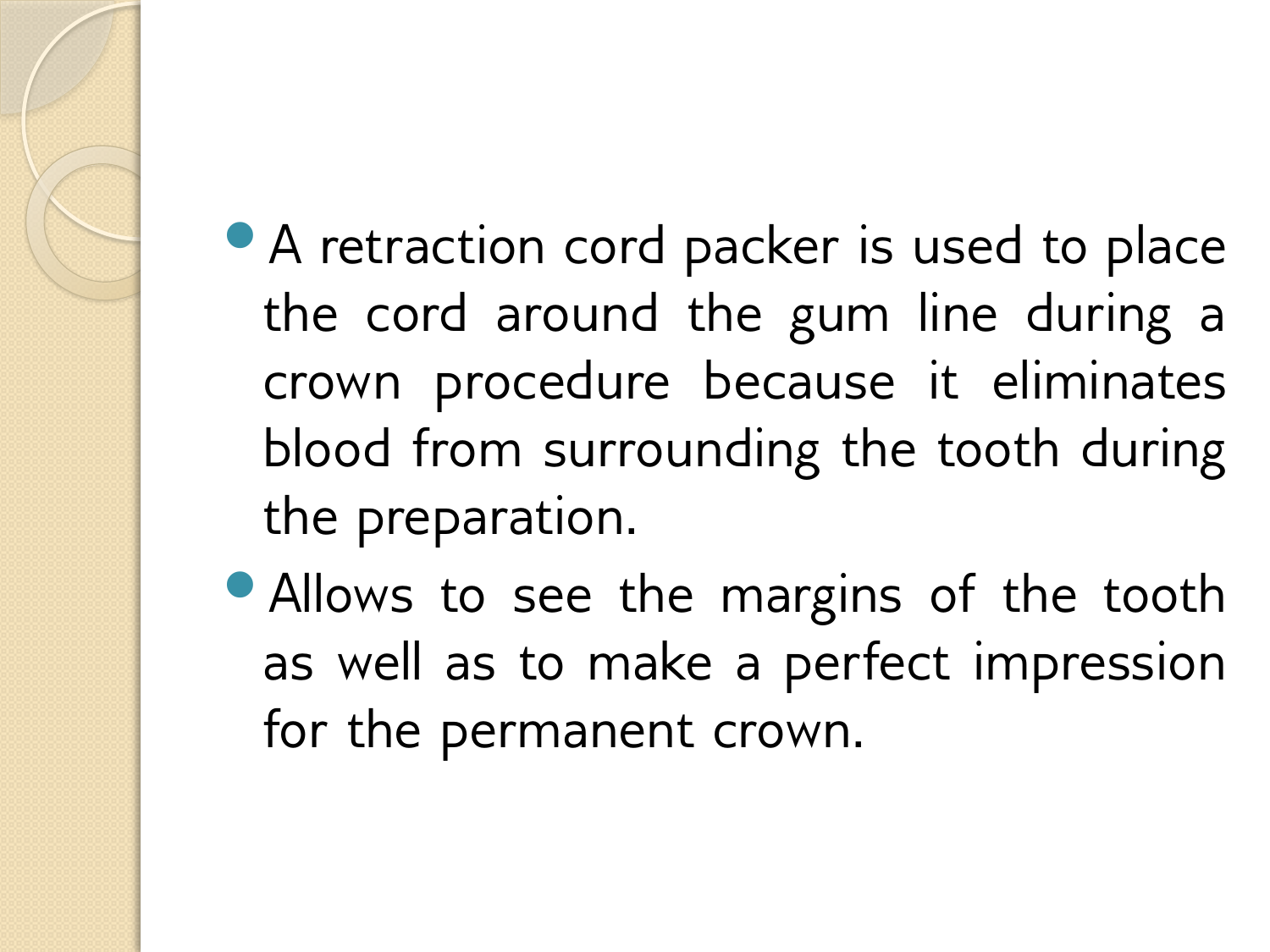

A retraction cord packer is used to place the cord around the gum line during a crown procedure because it eliminates blood from surrounding the tooth during the preparation.
Allows to see the margins of the tooth as well as to make a perfect impression for the permanent crown.